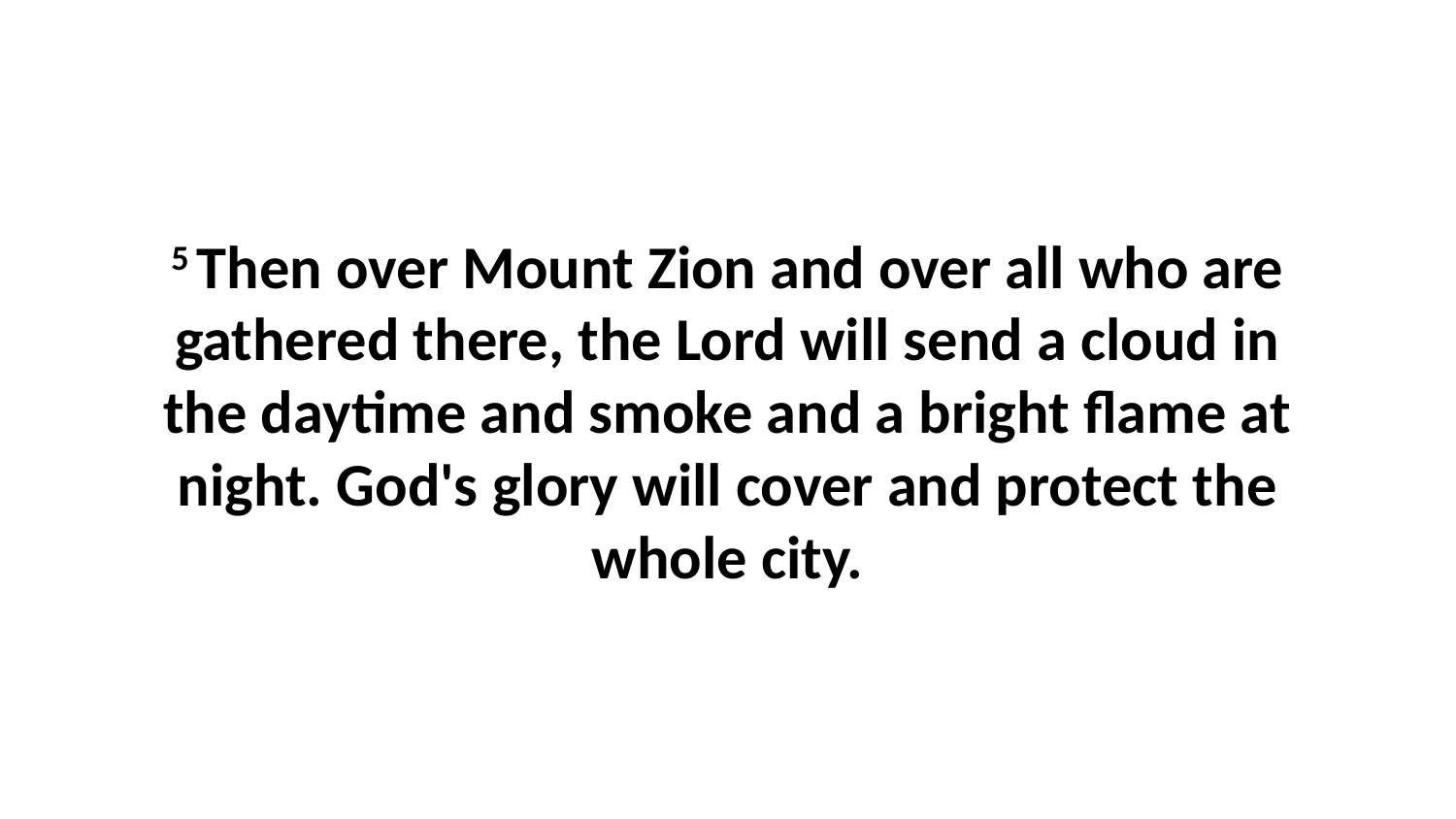

5 Then over Mount Zion and over all who are gathered there, the Lord will send a cloud in the daytime and smoke and a bright flame at night. God's glory will cover and protect the whole city.